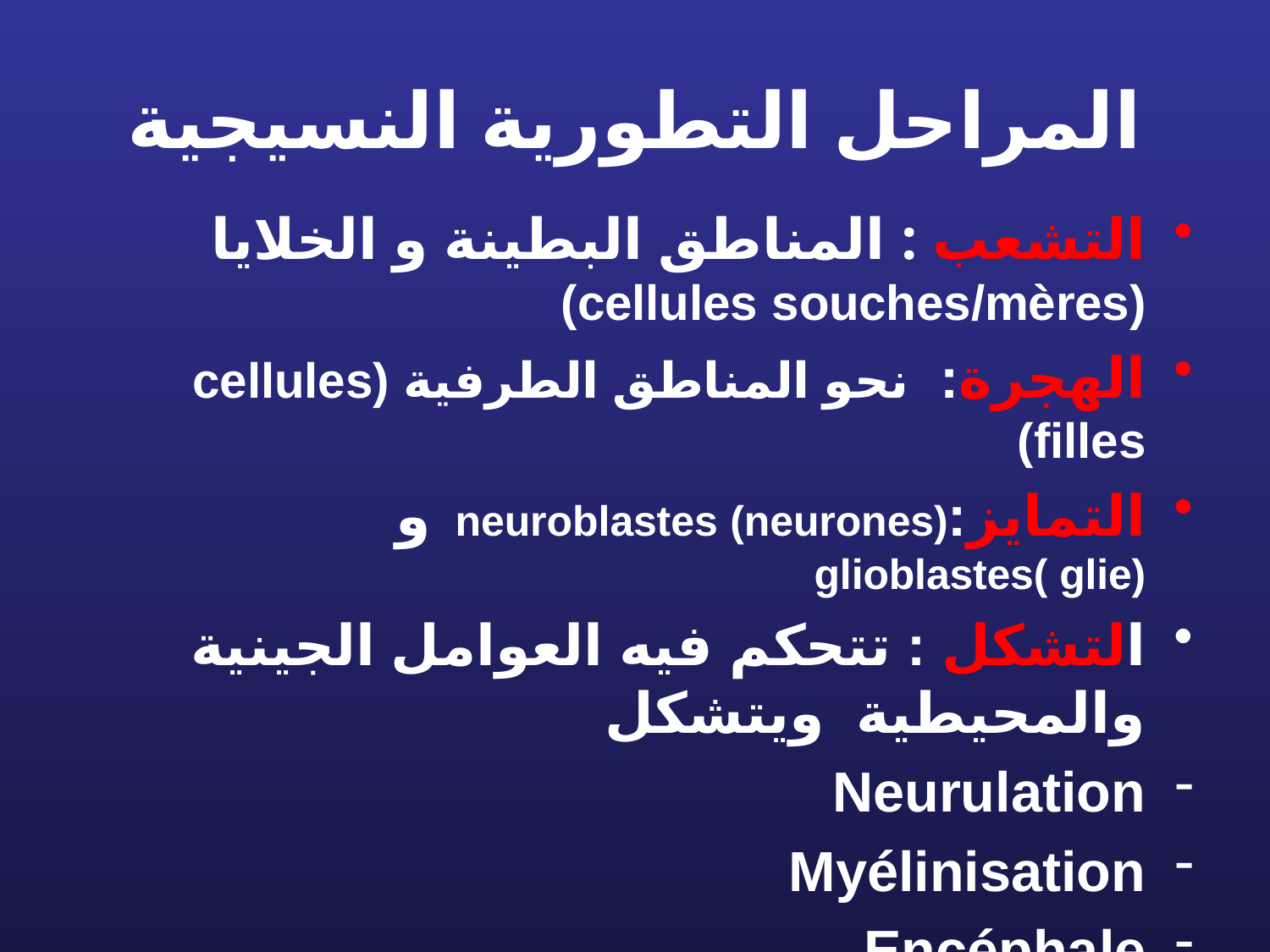

# المراحل التطورية النسيجية
التشعب : المناطق البطينة و الخلايا  (cellules souches/mères)
الهجرة:  نحو المناطق الطرفية (cellules filles)
التمايز:neuroblastes (neurones)  و  glioblastes( glie)
التشكل : تتحكم فيه العوامل الجينية والمحيطية  ويتشكل
Neurulation
Myélinisation
Encéphale